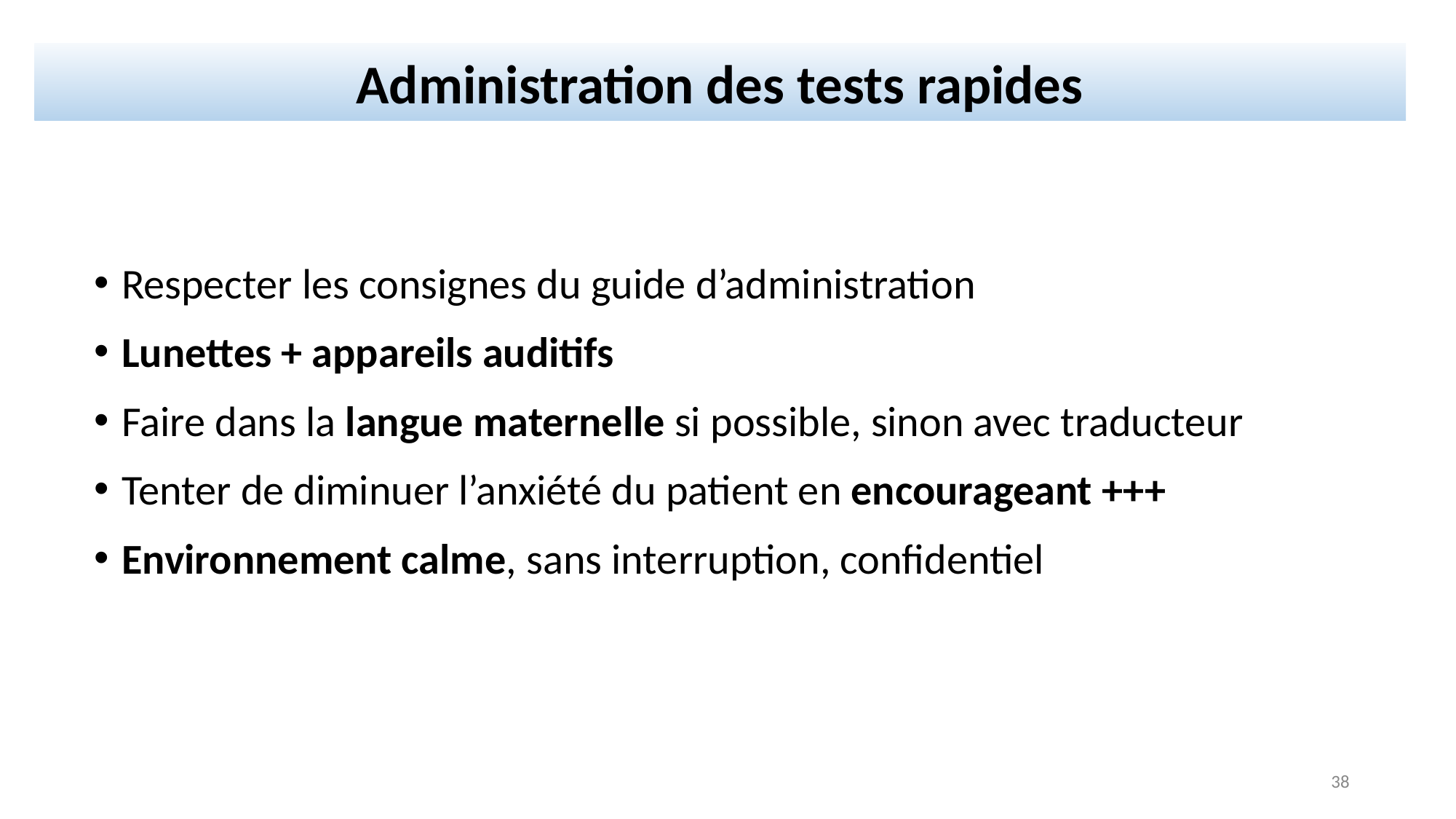

Administration des tests rapides

Respecter les consignes du guide d’administration
Lunettes + appareils auditifs
Faire dans la langue maternelle si possible, sinon avec traducteur
Tenter de diminuer l’anxiété du patient en encourageant +++
Environnement calme, sans interruption, confidentiel
38